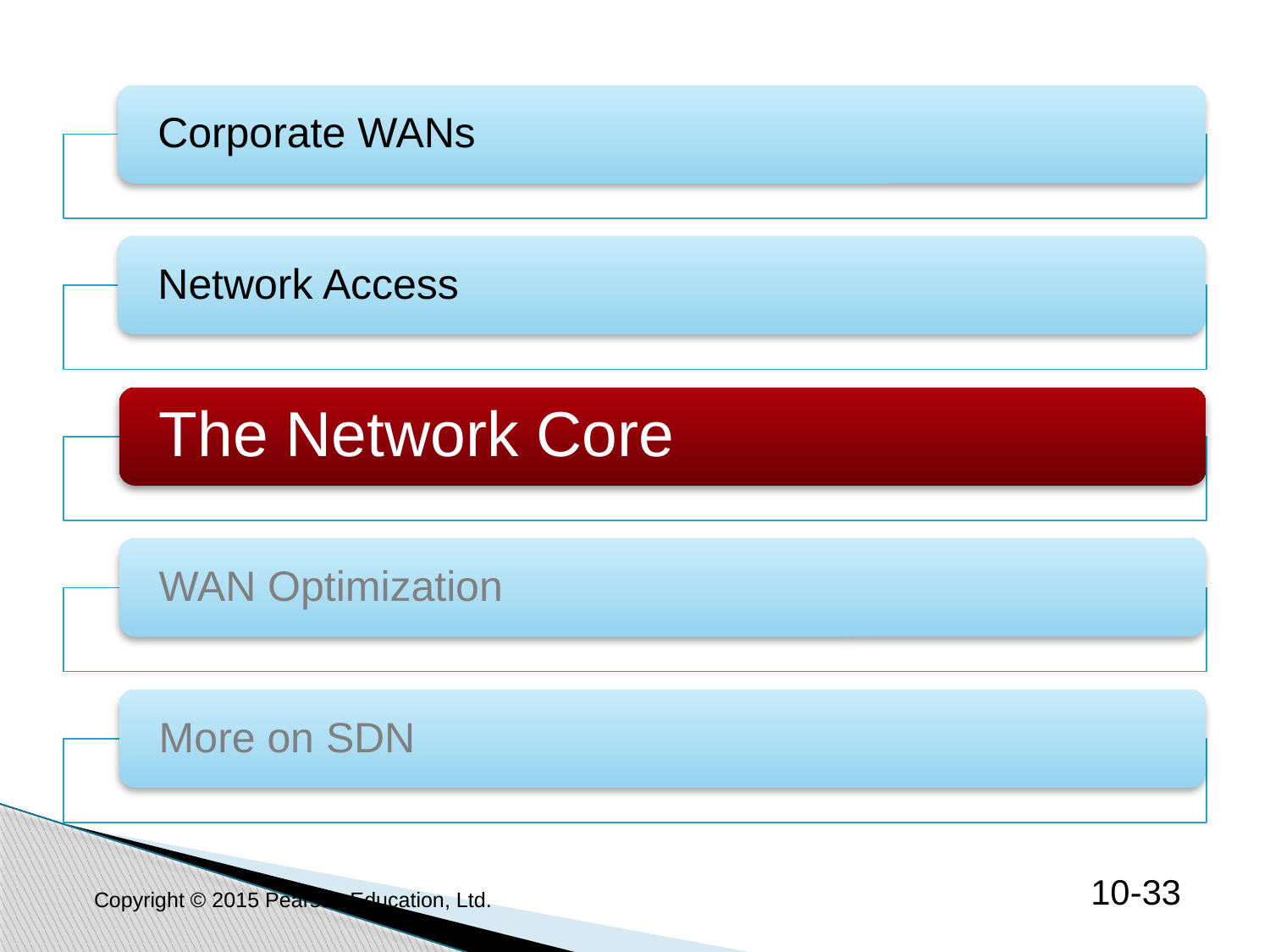

Corporate WANs
Network Access
The Network Core
WAN Optimization
More on SDN
Copyright © 2015 Pearson Education, Ltd.
10-33